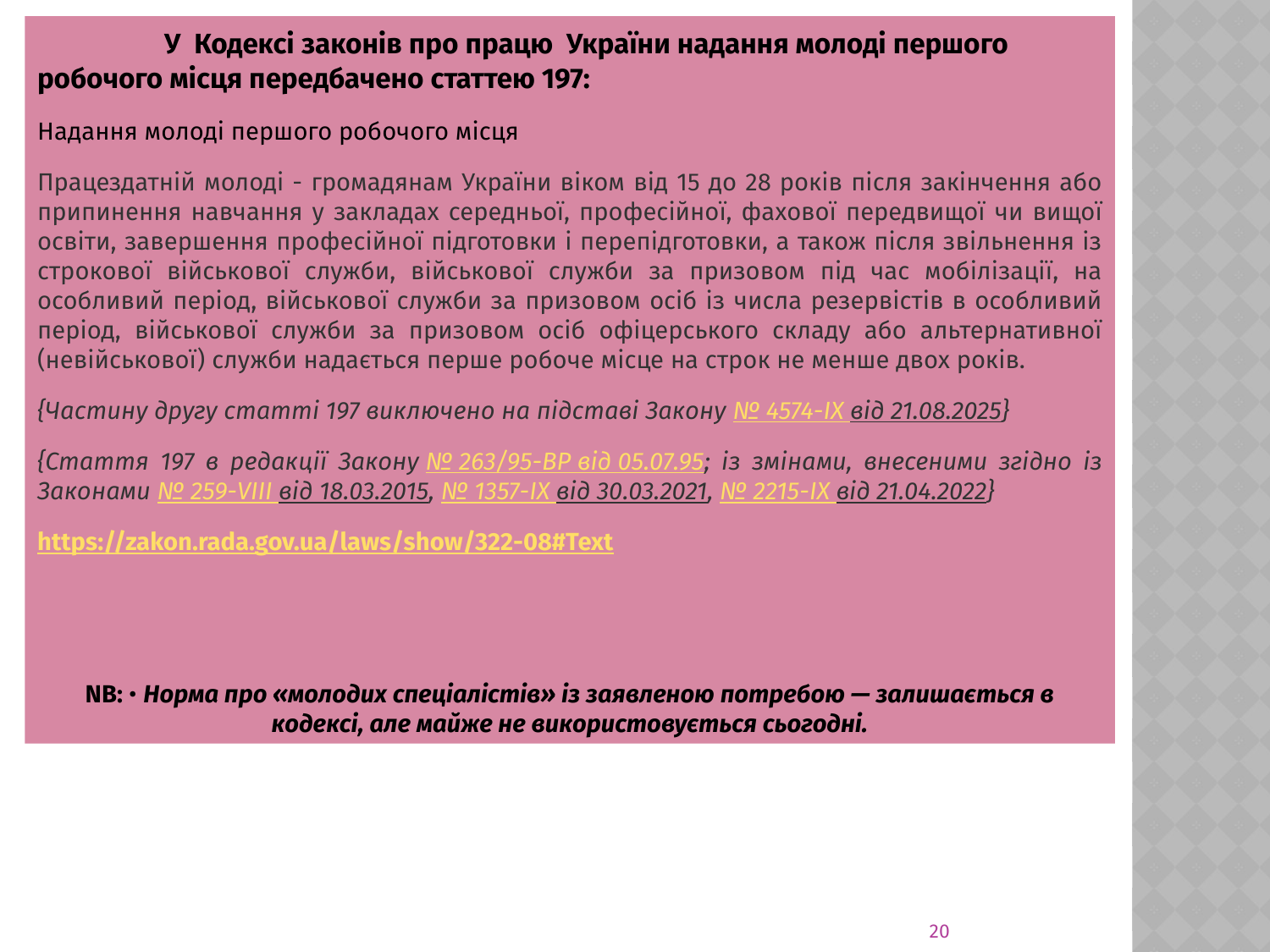

У  Кодексі законів про працю  України надання молоді першого робочого місця передбачено статтею 197:
Надання молоді першого робочого місця
Працездатній молоді - громадянам України віком від 15 до 28 років після закінчення або припинення навчання у закладах середньої, професійної, фахової передвищої чи вищої освіти, завершення професійної підготовки і перепідготовки, а також після звільнення із строкової військової служби, військової служби за призовом під час мобілізації, на особливий період, військової служби за призовом осіб із числа резервістів в особливий період, військової служби за призовом осіб офіцерського складу або альтернативної (невійськової) служби надається перше робоче місце на строк не менше двох років.
{Частину другу статті 197 виключено на підставі Закону № 4574-IX від 21.08.2025}
{Стаття 197 в редакції Закону № 263/95-ВР від 05.07.95; із змінами, внесеними згідно із Законами № 259-VIII від 18.03.2015, № 1357-IX від 30.03.2021, № 2215-IX від 21.04.2022}
https://zakon.rada.gov.ua/laws/show/322-08#Text

NB: • Норма про «молодих спеціалістів» із заявленою потребою — залишається в кодексі, але майже не використовується сьогодні.
20